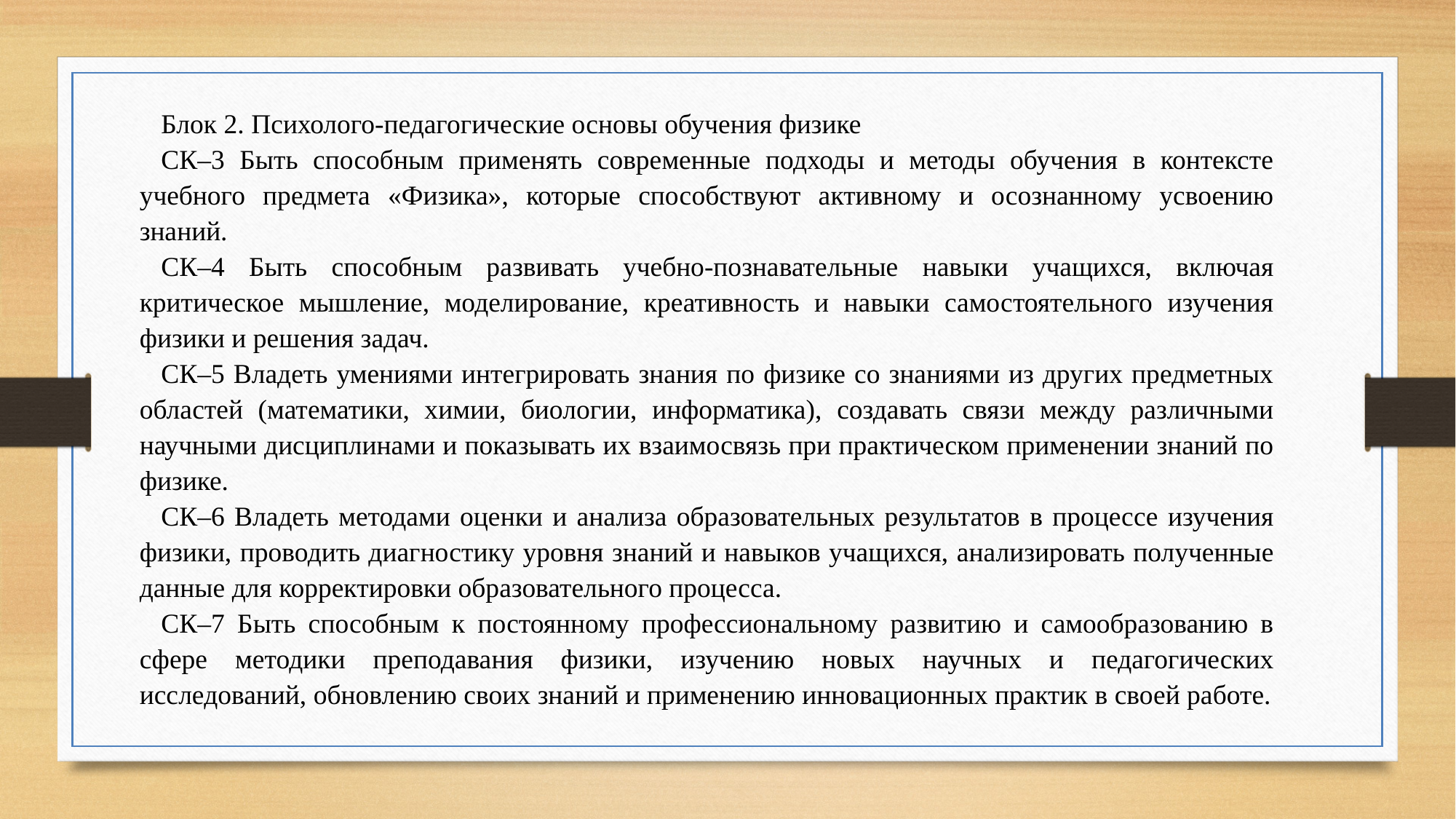

Блок 2. Психолого-педагогические основы обучения физике
СК–3 Быть способным применять современные подходы и методы обучения в контексте учебного предмета «Физика», которые способствуют активному и осознанному усвоению знаний.
СК–4 Быть способным развивать учебно-познавательные навыки учащихся, включая критическое мышление, моделирование, креативность и навыки самостоятельного изучения физики и решения задач.
СК–5 Владеть умениями интегрировать знания по физике со знаниями из других предметных областей (математики, химии, биологии, информатика), создавать связи между различными научными дисциплинами и показывать их взаимосвязь при практическом применении знаний по физике.
СК–6 Владеть методами оценки и анализа образовательных результатов в процессе изучения физики, проводить диагностику уровня знаний и навыков учащихся, анализировать полученные данные для корректировки образовательного процесса.
СК–7 Быть способным к постоянному профессиональному развитию и самообразованию в сфере методики преподавания физики, изучению новых научных и педагогических исследований, обновлению своих знаний и применению инновационных практик в своей работе.